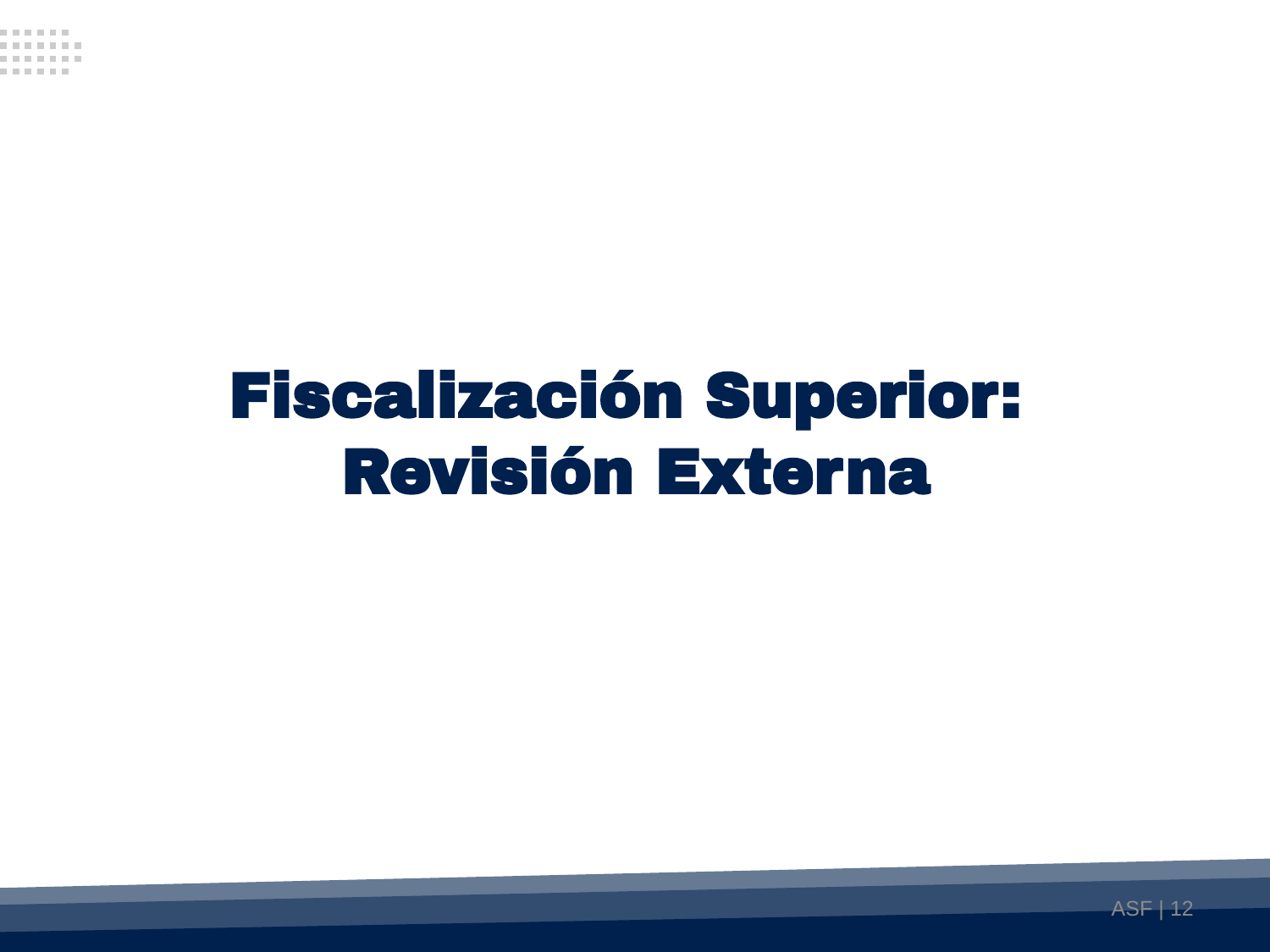

Fiscalización Superior:
Revisión Externa
ASF | 12